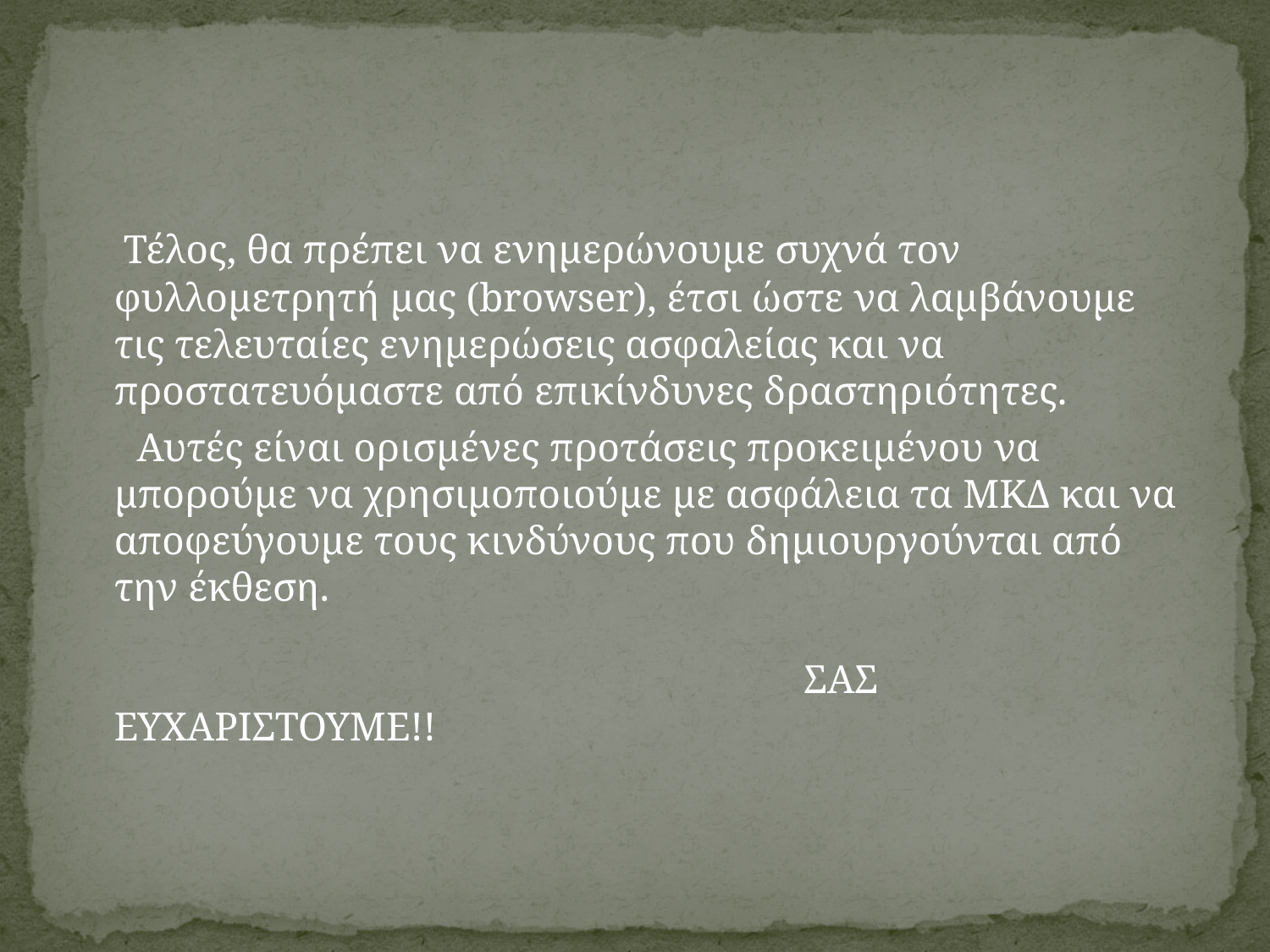

#
    Τέλος, θα πρέπει να ενημερώνουμε συχνά τον φυλλομετρητή μας (browser), έτσι ώστε να λαμβάνουμε τις τελευταίες ενημερώσεις ασφαλείας και να προστατευόμαστε από επικίνδυνες δραστηριότητες.
      Αυτές είναι ορισμένες προτάσεις προκειμένου να μπορούμε να χρησιμοποιούμε με ασφάλεια τα ΜΚΔ και να αποφεύγουμε τους κινδύνους που δημιουργούνται από την έκθεση.
                                                                    ΣΑΣ ΕΥΧΑΡΙΣΤΟΥΜΕ!!